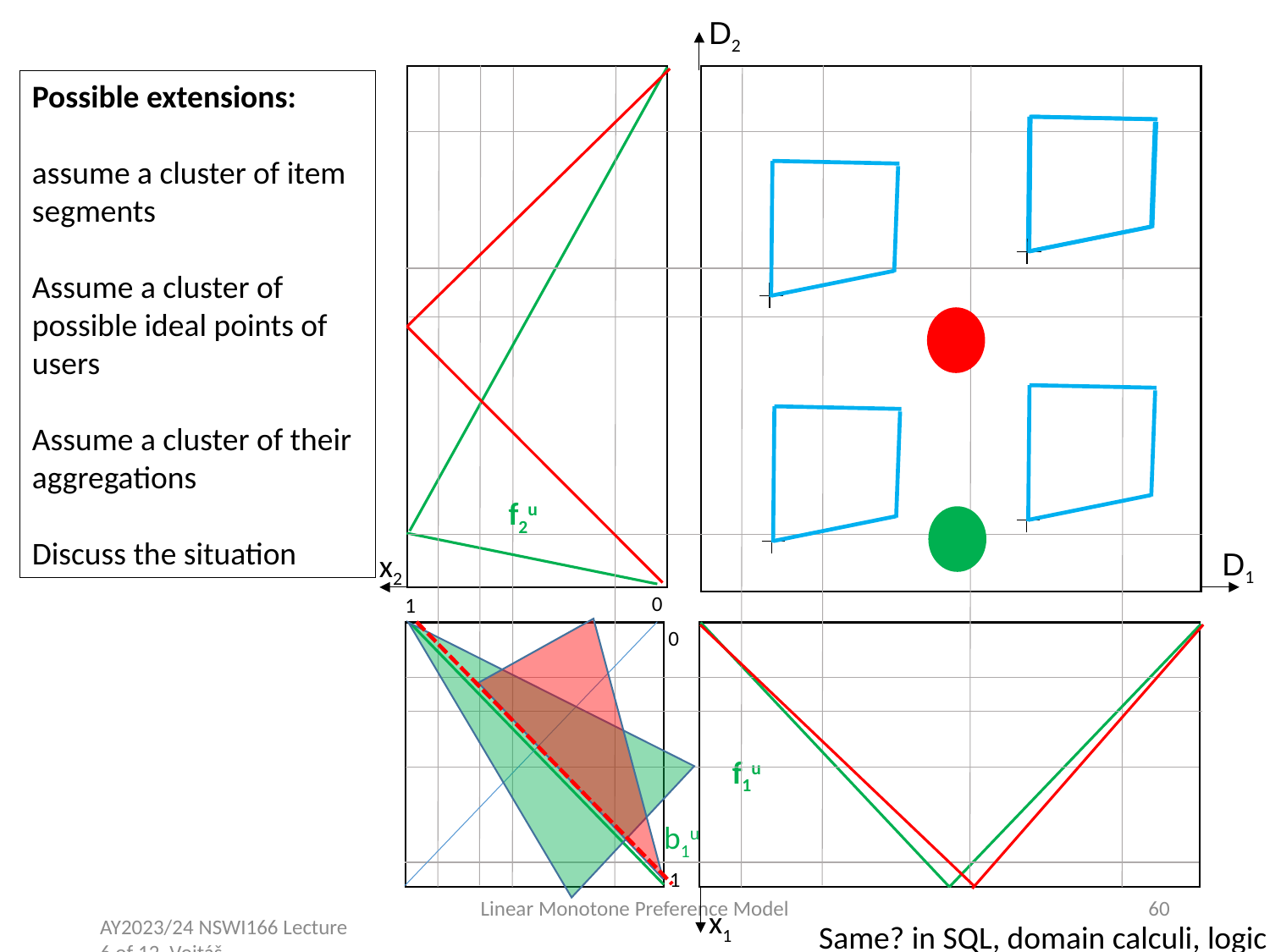

D2

Possible extensions:

assume a cluster of item segments

Assume a cluster of possible ideal points of users

Assume a cluster of their aggregations

Discuss the situation

f2u

D1
x2

0
1
0

f1u
b1u
1
Linear Monotone Preference Model
60
x1
Same? in SQL, domain calculi, logic
AY2023/24 NSWI166 Lecture 6 of 12, Vojtáš